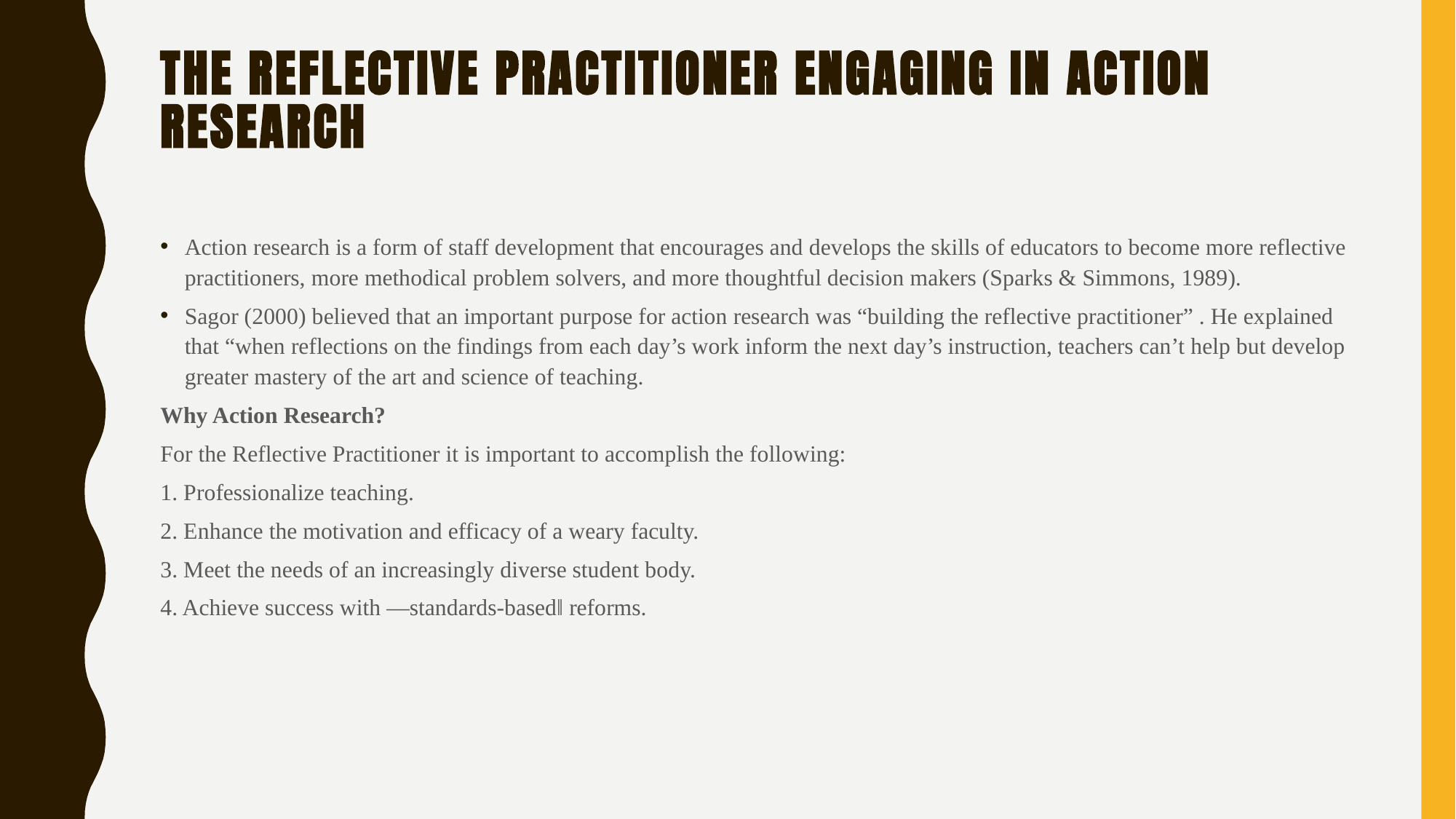

# The reflective practitioner engaging in action research
Action research is a form of staff development that encourages and develops the skills of educators to become more reflective practitioners, more methodical problem solvers, and more thoughtful decision makers (Sparks & Simmons, 1989).
Sagor (2000) believed that an important purpose for action research was “building the reflective practitioner” . He explained that “when reflections on the findings from each day’s work inform the next day’s instruction, teachers can’t help but develop greater mastery of the art and science of teaching.
Why Action Research?
For the Reflective Practitioner it is important to accomplish the following:
1. Professionalize teaching.
2. Enhance the motivation and efficacy of a weary faculty.
3. Meet the needs of an increasingly diverse student body.
4. Achieve success with ―standards-based‖ reforms.